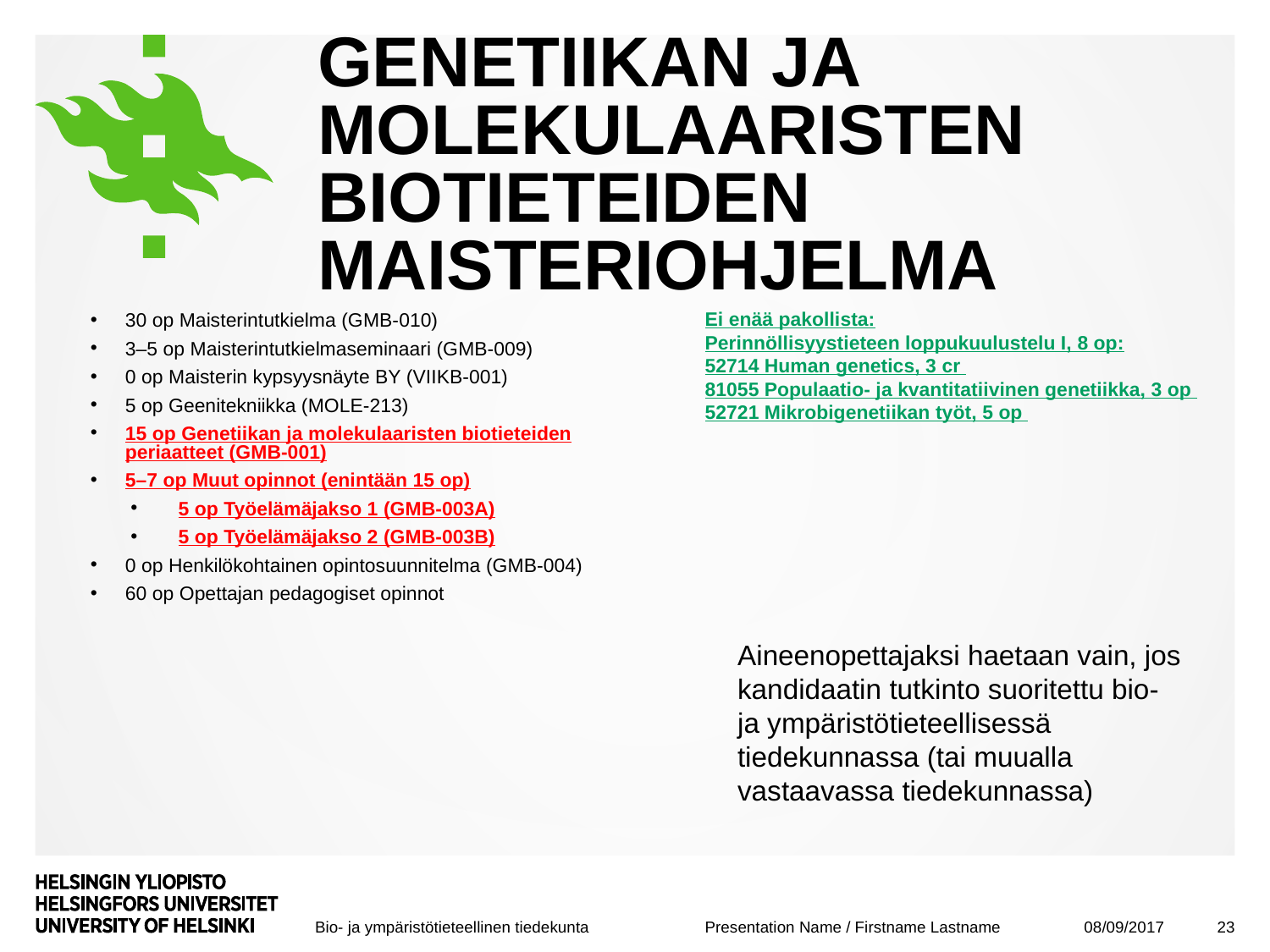

# Genetiikan ja molekulaaristen biotieteiden maisteriohjelma
30 op Maisterintutkielma (GMB-010)
3–5 op Maisterintutkielmaseminaari (GMB-009)
0 op Maisterin kypsyysnäyte BY (VIIKB-001)
5 op Geenitekniikka (MOLE-213)
15 op Genetiikan ja molekulaaristen biotieteiden periaatteet (GMB-001)
5–7 op Muut opinnot (enintään 15 op)
5 op Työelämäjakso 1 (GMB-003A)
5 op Työelämäjakso 2 (GMB-003B)
0 op Henkilökohtainen opintosuunnitelma (GMB-004)
60 op Opettajan pedagogiset opinnot

Ei enää pakollista:
Perinnöllisyystieteen loppukuulustelu I, 8 op:
52714 Human genetics, 3 cr
81055 Populaatio- ja kvantitatiivinen genetiikka, 3 op
52721 Mikrobigenetiikan työt, 5 op

Aineenopettajaksi haetaan vain, jos kandidaatin tutkinto suoritettu bio- ja ympäristötieteellisessä tiedekunnassa (tai muualla vastaavassa tiedekunnassa)
08/09/2017
23
Presentation Name / Firstname Lastname